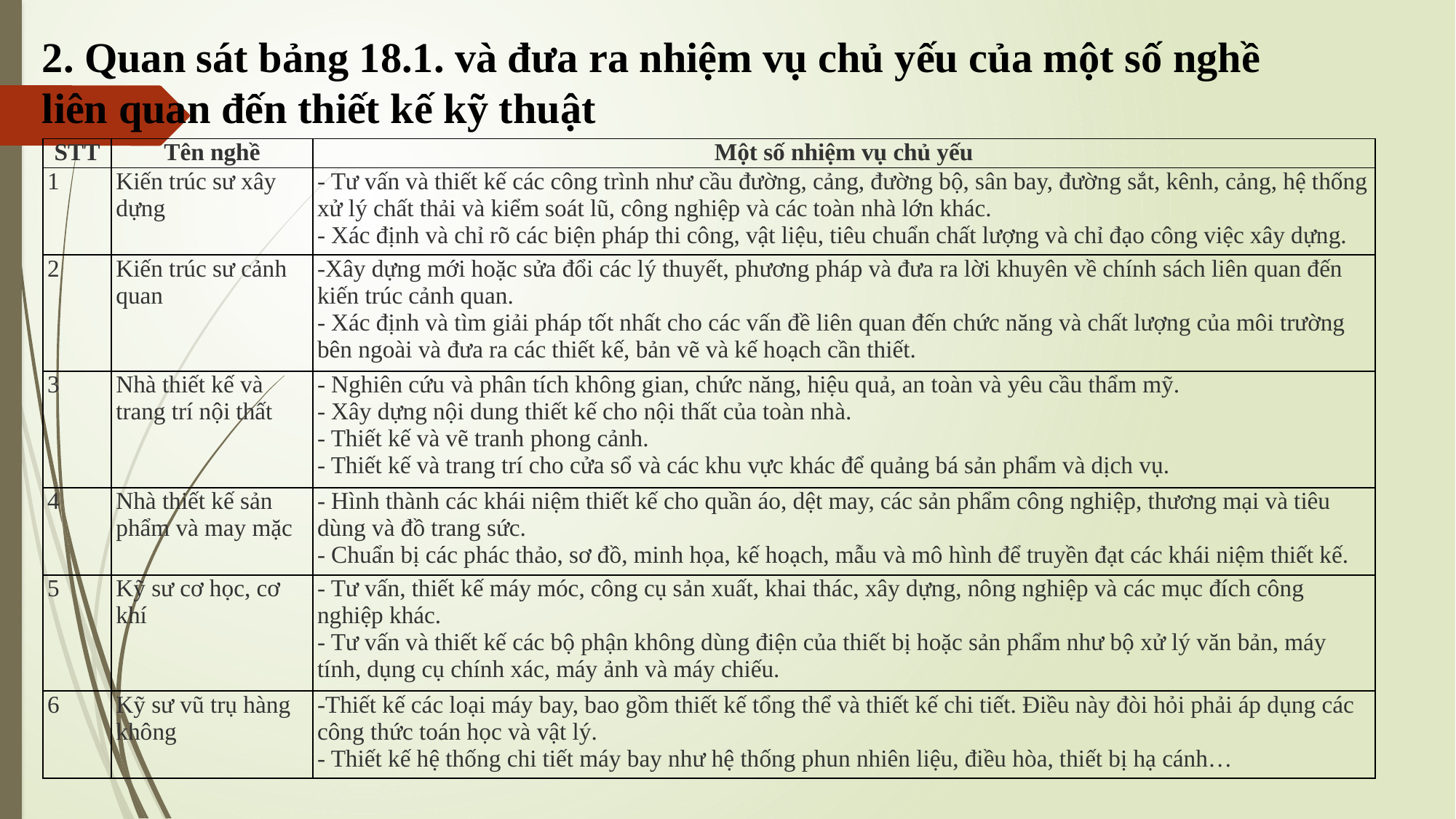

2. Quan sát bảng 18.1. và đưa ra nhiệm vụ chủ yếu của một số nghề liên quan đến thiết kế kỹ thuật
| STT | Tên nghề | Một số nhiệm vụ chủ yếu |
| --- | --- | --- |
| 1 | Kiến trúc sư xây dựng | - Tư vấn và thiết kế các công trình như cầu đường, cảng, đường bộ, sân bay, đường sắt, kênh, cảng, hệ thống xử lý chất thải và kiểm soát lũ, công nghiệp và các toàn nhà lớn khác. - Xác định và chỉ rõ các biện pháp thi công, vật liệu, tiêu chuẩn chất lượng và chỉ đạo công việc xây dựng. |
| 2 | Kiến trúc sư cảnh quan | -Xây dựng mới hoặc sửa đổi các lý thuyết, phương pháp và đưa ra lời khuyên về chính sách liên quan đến kiến trúc cảnh quan. - Xác định và tìm giải pháp tốt nhất cho các vấn đề liên quan đến chức năng và chất lượng của môi trường bên ngoài và đưa ra các thiết kế, bản vẽ và kế hoạch cần thiết. |
| 3 | Nhà thiết kế và trang trí nội thất | - Nghiên cứu và phân tích không gian, chức năng, hiệu quả, an toàn và yêu cầu thẩm mỹ. - Xây dựng nội dung thiết kế cho nội thất của toàn nhà. - Thiết kế và vẽ tranh phong cảnh. - Thiết kế và trang trí cho cửa sổ và các khu vực khác để quảng bá sản phẩm và dịch vụ. |
| 4 | Nhà thiết kế sản phẩm và may mặc | - Hình thành các khái niệm thiết kế cho quần áo, dệt may, các sản phẩm công nghiệp, thương mại và tiêu dùng và đồ trang sức. - Chuẩn bị các phác thảo, sơ đồ, minh họa, kế hoạch, mẫu và mô hình để truyền đạt các khái niệm thiết kế. |
| 5 | Kỹ sư cơ học, cơ khí | - Tư vấn, thiết kế máy móc, công cụ sản xuất, khai thác, xây dựng, nông nghiệp và các mục đích công nghiệp khác. - Tư vấn và thiết kế các bộ phận không dùng điện của thiết bị hoặc sản phẩm như bộ xử lý văn bản, máy tính, dụng cụ chính xác, máy ảnh và máy chiếu. |
| 6 | Kỹ sư vũ trụ hàng không | -Thiết kế các loại máy bay, bao gồm thiết kế tổng thể và thiết kế chi tiết. Điều này đòi hỏi phải áp dụng các công thức toán học và vật lý. - Thiết kế hệ thống chi tiết máy bay như hệ thống phun nhiên liệu, điều hòa, thiết bị hạ cánh… |